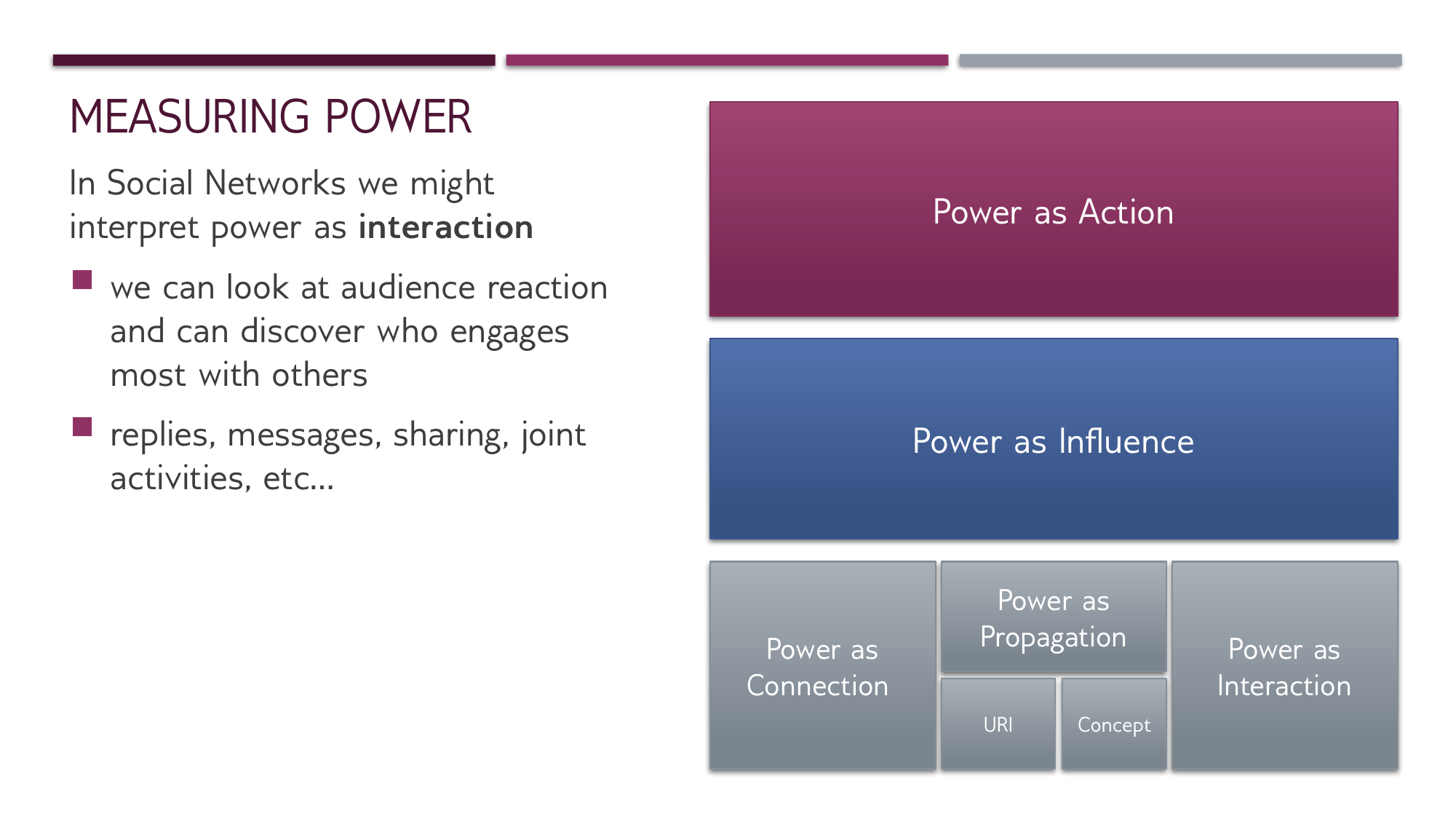

MEASURING POWER
In Social Networks we might interpret power as interaction
we can look at audience reaction and can discover who engages most with others
replies, messages, sharing, joint activities, etc…
Power as Action
Power as Influence
Power as Connection
Power as Propagation
Power as Interaction
URI
Concept